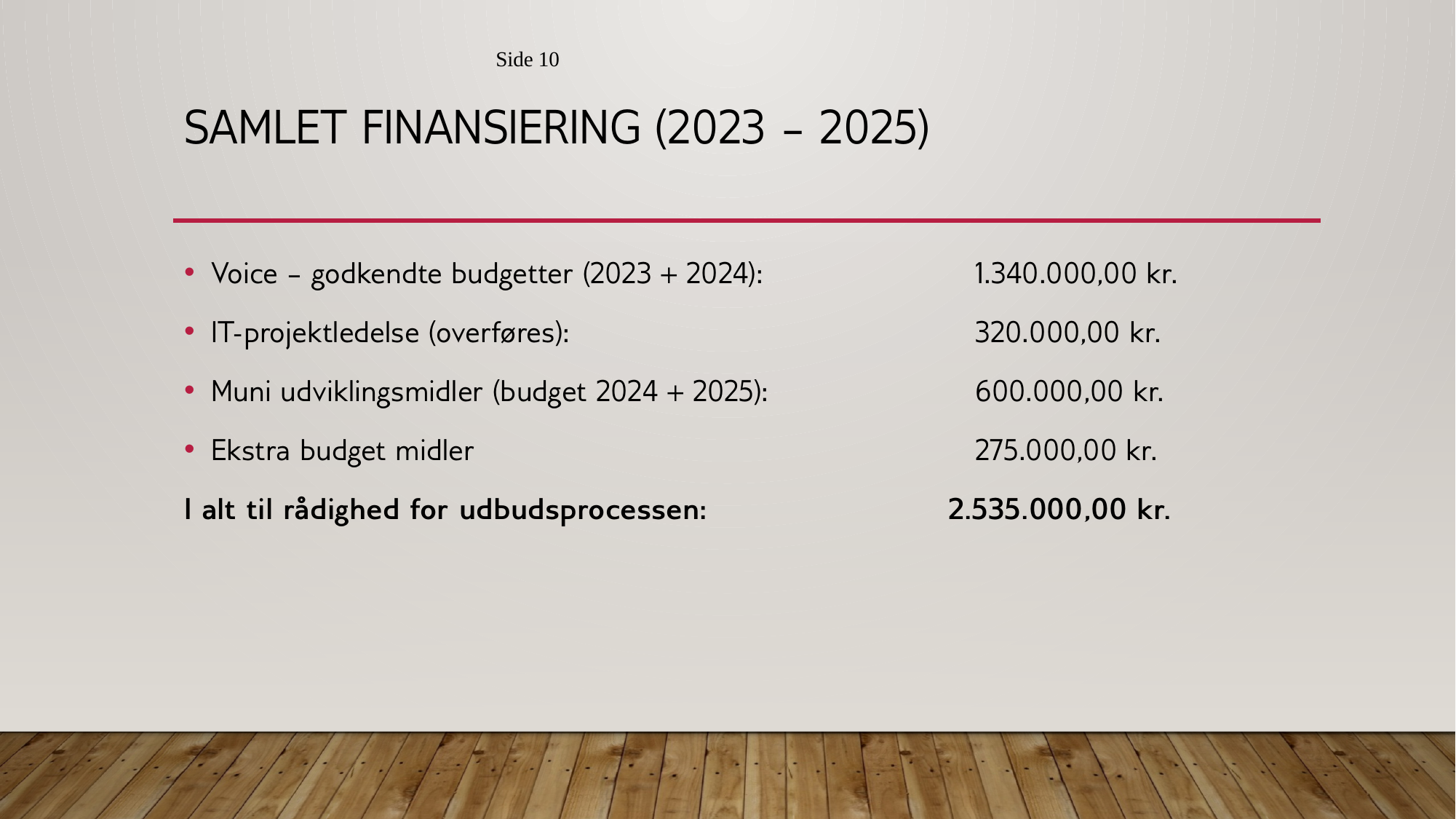

Side 10
# Samlet finansiering (2023 – 2025)
Voice – godkendte budgetter (2023 + 2024):		1.340.000,00 kr.
IT-projektledelse (overføres):				320.000,00 kr.
Muni udviklingsmidler (budget 2024 + 2025):		600.000,00 kr.
Ekstra budget midler					275.000,00 kr.
I alt til rådighed for udbudsprocessen: 			2.535.000,00 kr.